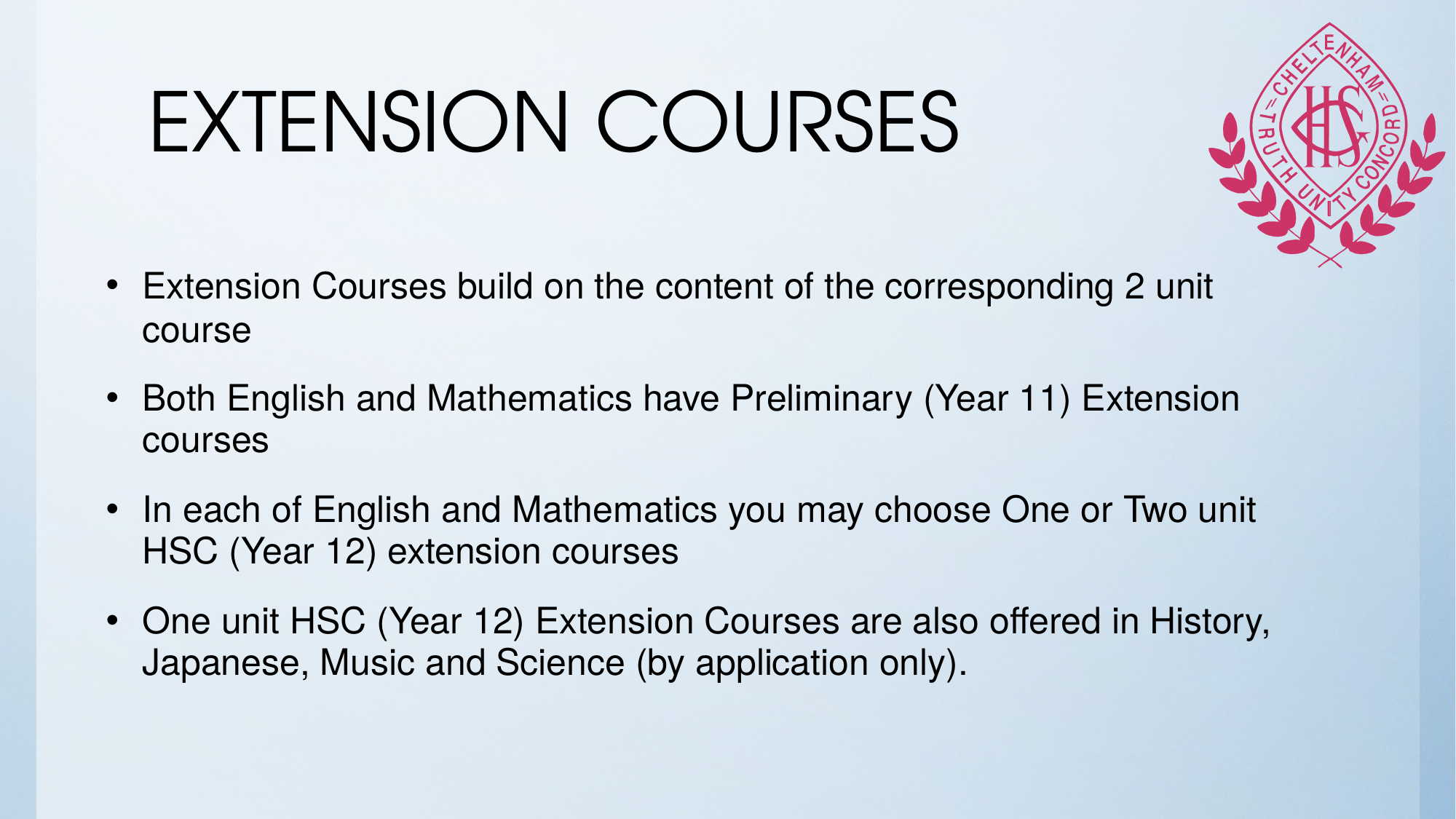

# EXTENSION COURSES
Extension Courses build on the content of the corresponding 2 unit course
Both English and Mathematics have Preliminary (Year 11) Extension courses
In each of English and Mathematics you may choose One or Two unit HSC (Year 12) extension courses
One unit HSC (Year 12) Extension Courses are also offered in History, Japanese, Music and Science (by application only).